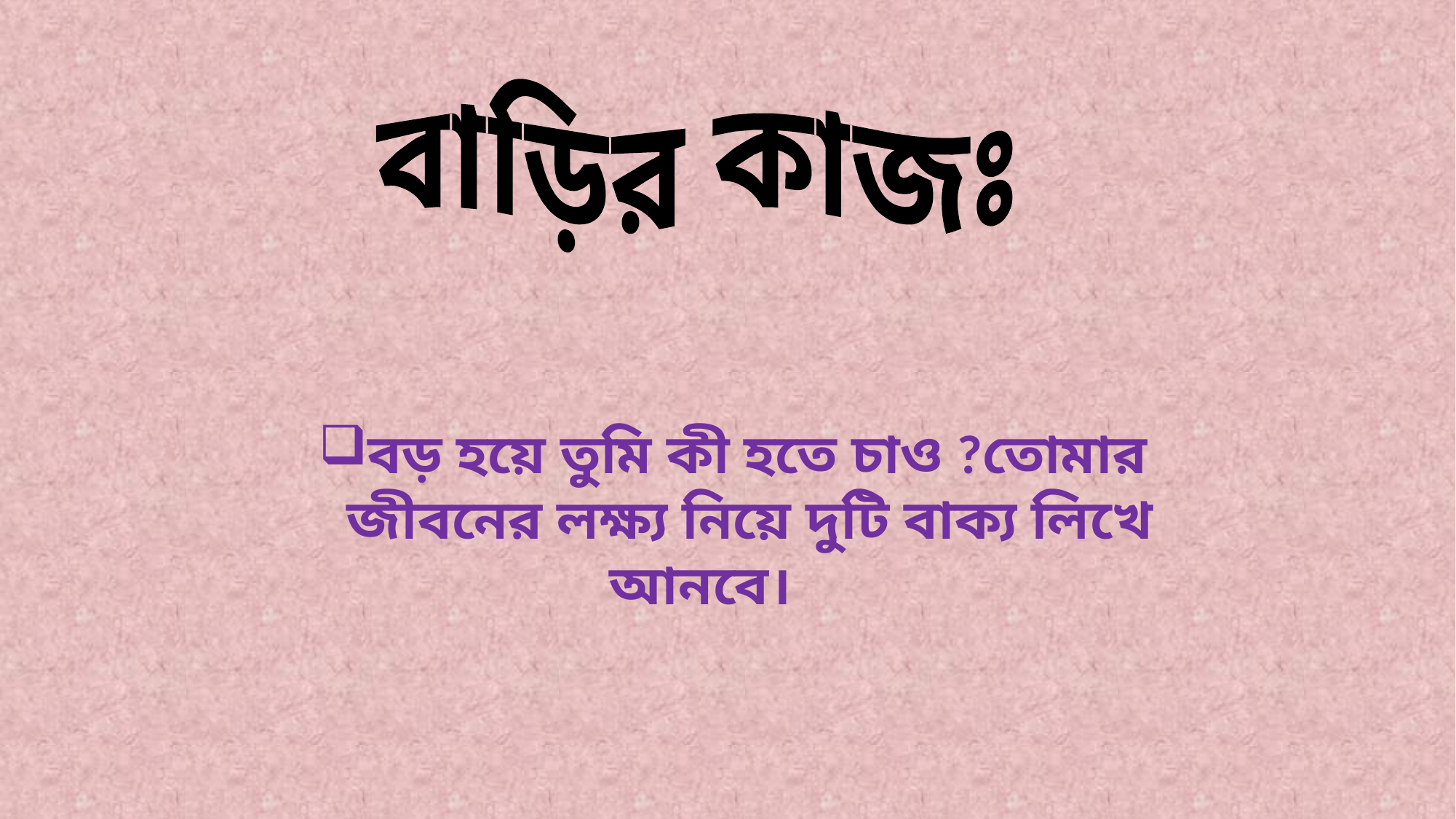

বাড়ির কাজঃ
বড় হয়ে তুমি কী হতে চাও ?তোমার জীবনের লক্ষ্য নিয়ে দুটি বাক্য লিখে আনবে।